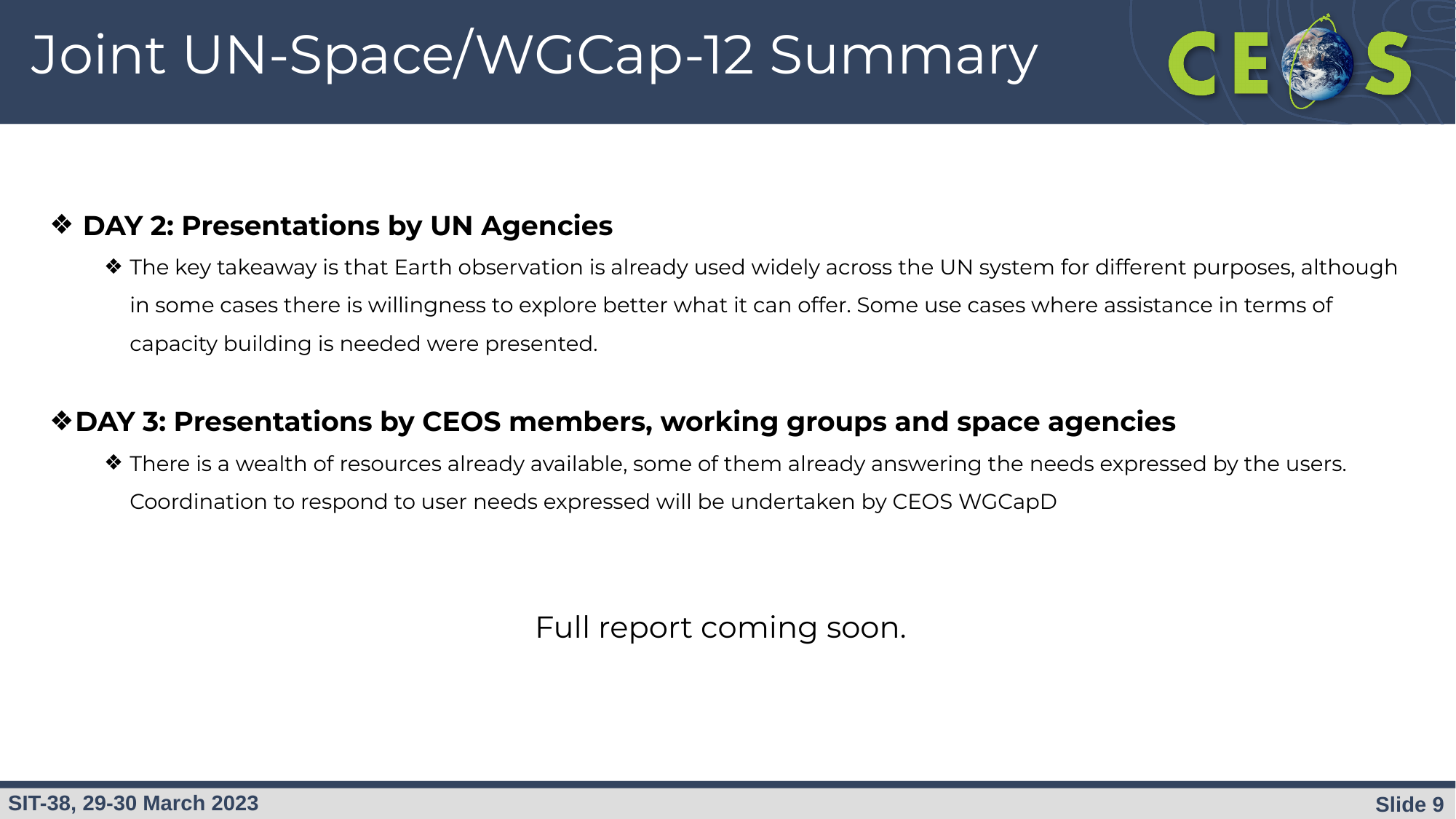

# Joint UN-Space/WGCap-12 Summary
 DAY 2: Presentations by UN Agencies
The key takeaway is that Earth observation is already used widely across the UN system for different purposes, although in some cases there is willingness to explore better what it can offer. Some use cases where assistance in terms of capacity building is needed were presented.

DAY 3: Presentations by CEOS members, working groups and space agencies
There is a wealth of resources already available, some of them already answering the needs expressed by the users. Coordination to respond to user needs expressed will be undertaken by CEOS WGCapD

Full report coming soon.